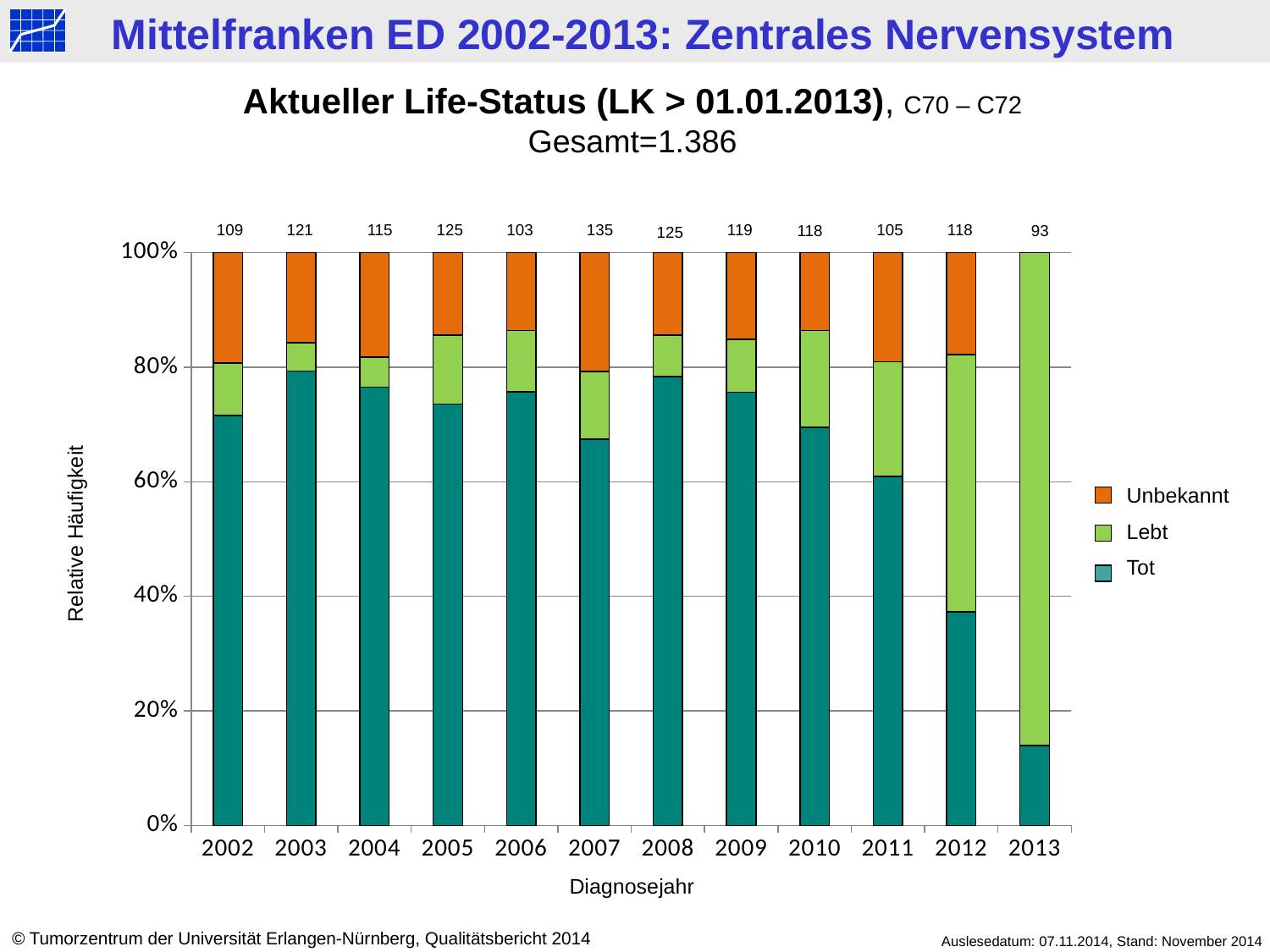

Aktueller Life-Status (LK > 01.01.2013), C70 – C72
Gesamt=1.386
105
118
109
121
115
125
103
135
119
118
93
125

### Chart

| Category | tot | > 2013 | < 2013 |
|---|---|---|---|
| 2002 | 78.0 | 10.0 | 21.0 |
| 2003 | 96.0 | 6.0 | 19.0 |
| 2004 | 88.0 | 6.0 | 21.0 |
| 2005 | 92.0 | 15.0 | 18.0 |
| 2006 | 78.0 | 11.0 | 14.0 |
| 2007 | 91.0 | 16.0 | 28.0 |
| 2008 | 98.0 | 9.0 | 18.0 |
| 2009 | 90.0 | 11.0 | 18.0 |
| 2010 | 82.0 | 20.0 | 16.0 |
| 2011 | 64.0 | 21.0 | 20.0 |
| 2012 | 44.0 | 53.0 | 21.0 |
| 2013 | 13.0 | 80.0 | 0.0 |
Unbekannt
Lebt
Tot

Relative Häufigkeit

Diagnosejahr